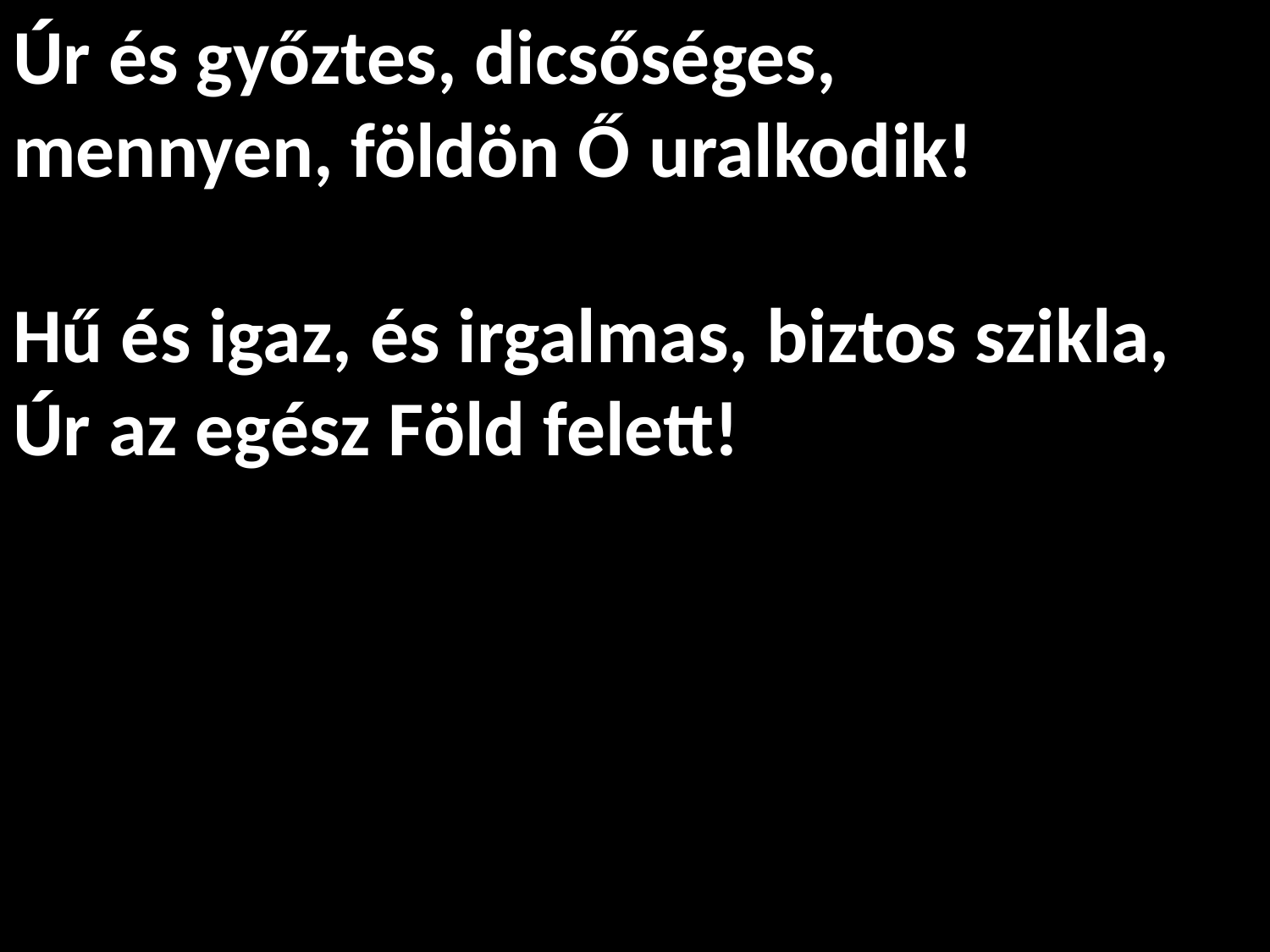

# Úr és győztes, dicsőséges, mennyen, földön Ő uralkodik! Hű és igaz, és irgalmas, biztos szikla, Úr az egész Föld felett!